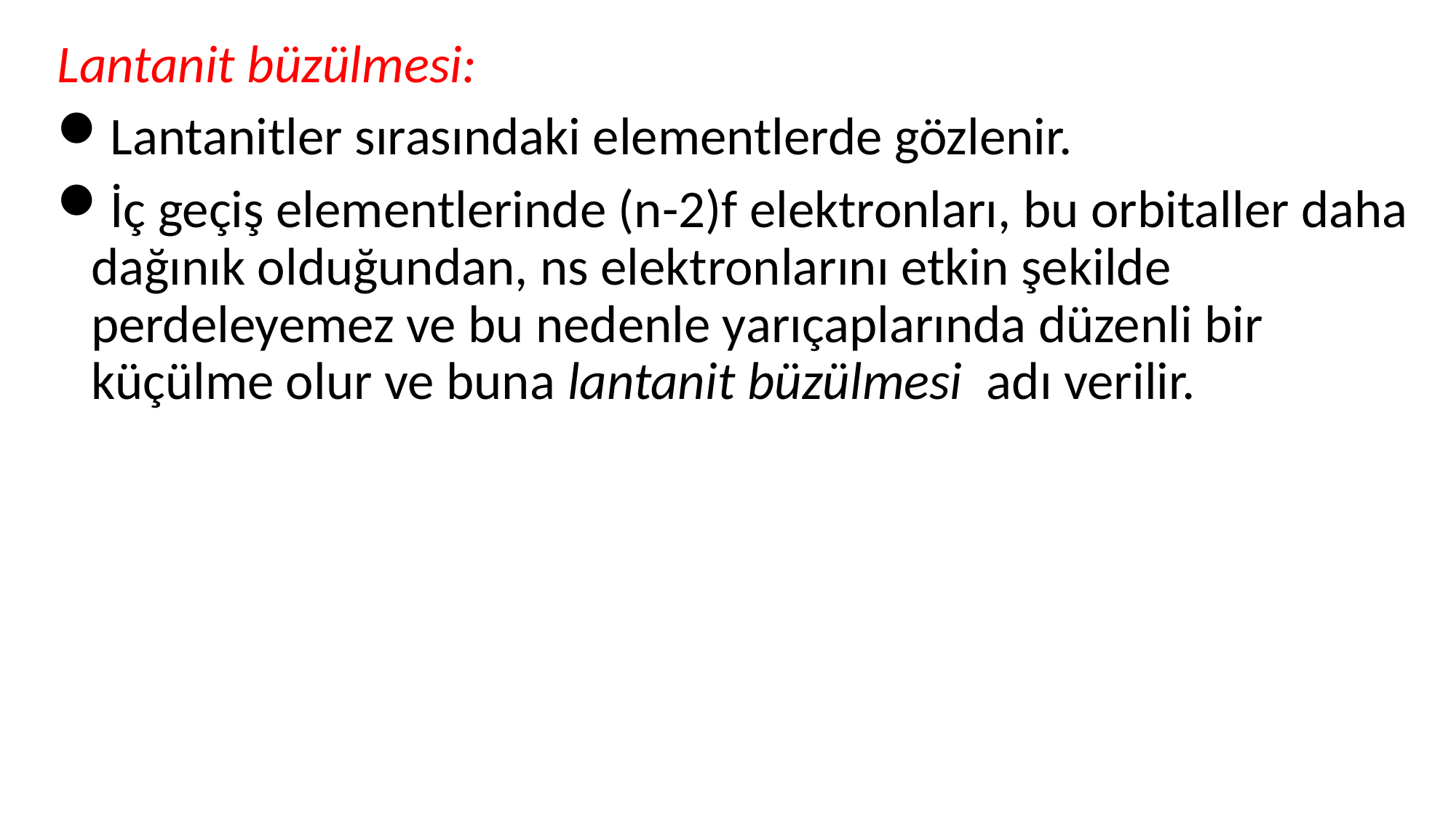

Lantanit büzülmesi:
Lantanitler sırasındaki elementlerde gözlenir.
İç geçiş elementlerinde (n-2)f elektronları, bu orbitaller daha dağınık olduğundan, ns elektronlarını etkin şekilde perdeleyemez ve bu nedenle yarıçaplarında düzenli bir küçülme olur ve buna lantanit büzülmesi  adı verilir.